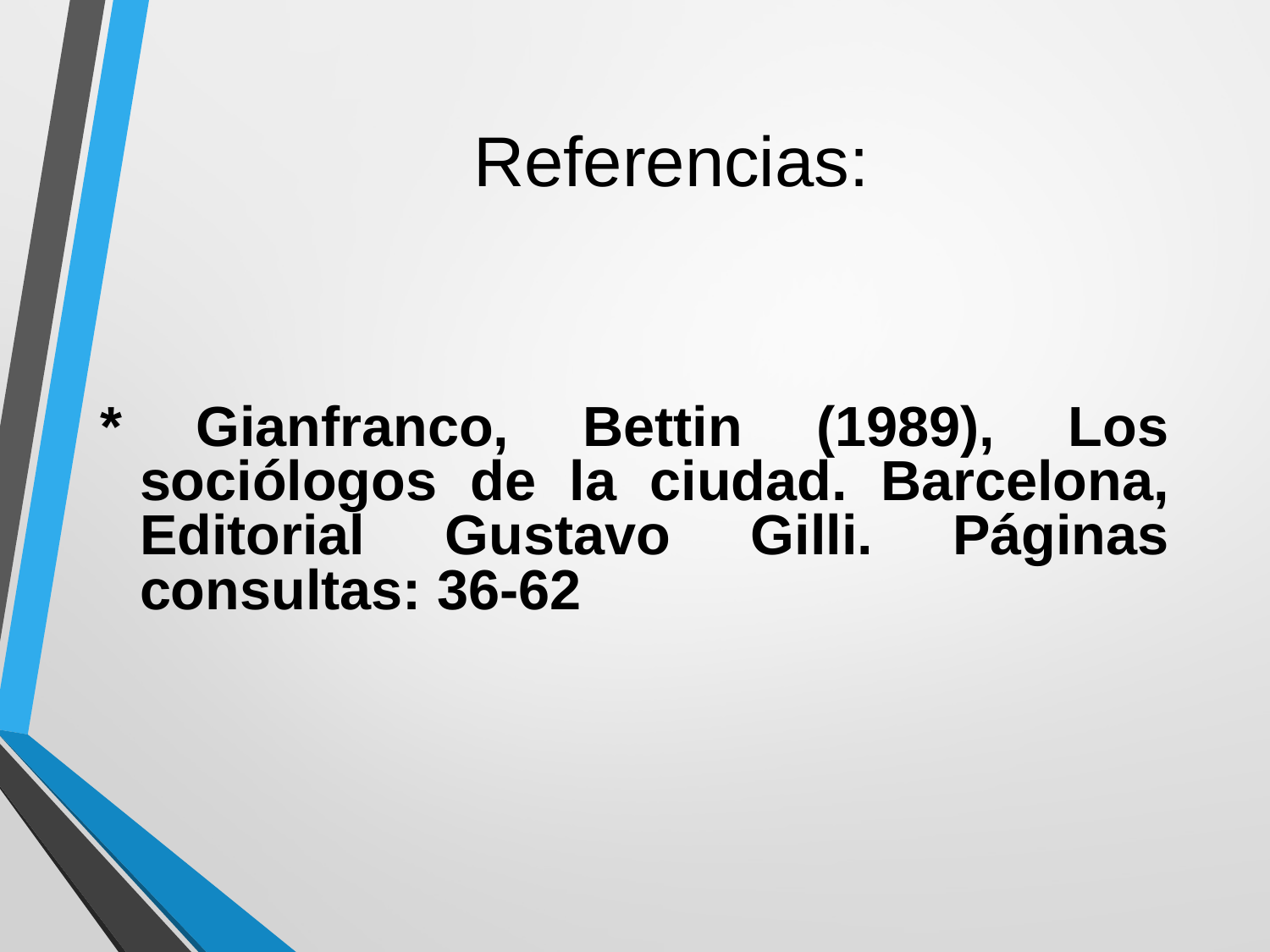

# Referencias:
* Gianfranco, Bettin (1989), Los sociólogos de la ciudad. Barcelona, Editorial Gustavo Gilli. Páginas consultas: 36-62